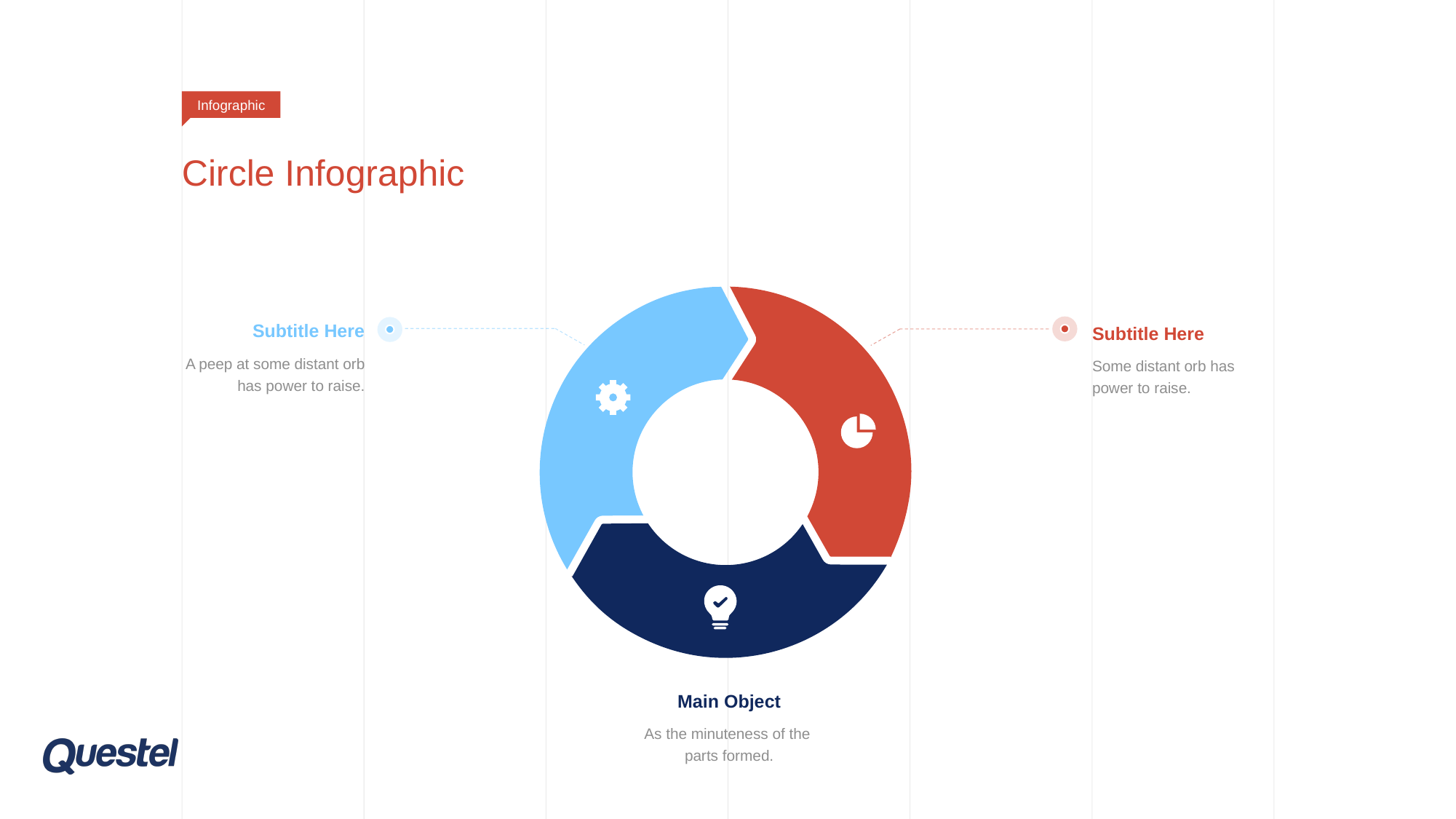

Infographic

# Circle Infographic

Subtitle Here
A peep at some distant orb has power to raise.

Subtitle Here
Some distant orb has power to raise.

Main Object
As the minuteness of the
parts formed.